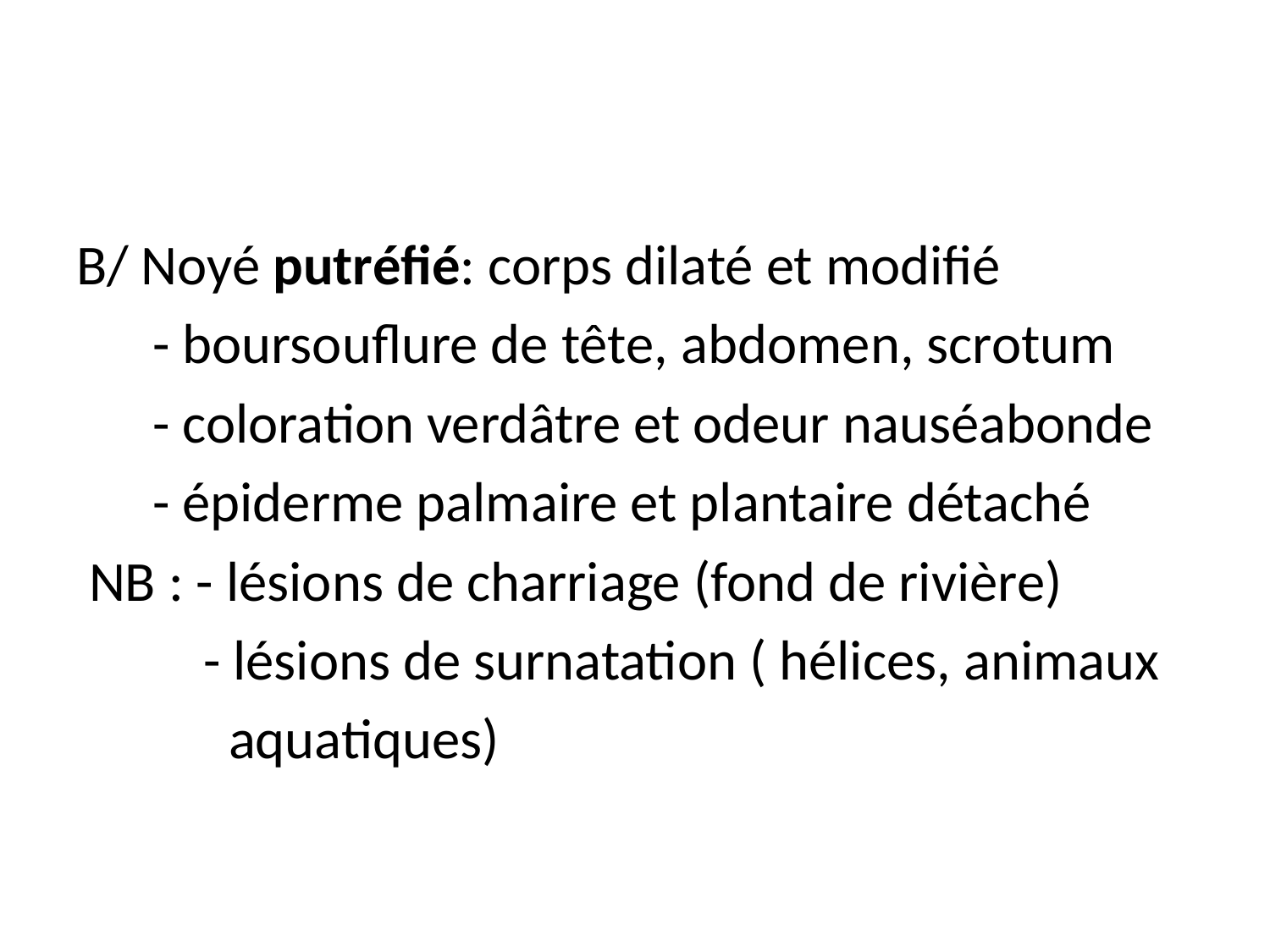

#
B/ Noyé putréfié: corps dilaté et modifié
      - boursouflure de tête, abdomen, scrotum
      - coloration verdâtre et odeur nauséabonde
      - épiderme palmaire et plantaire détaché
 NB : - lésions de charriage (fond de rivière)
          - lésions de surnatation ( hélices, animaux
            aquatiques)